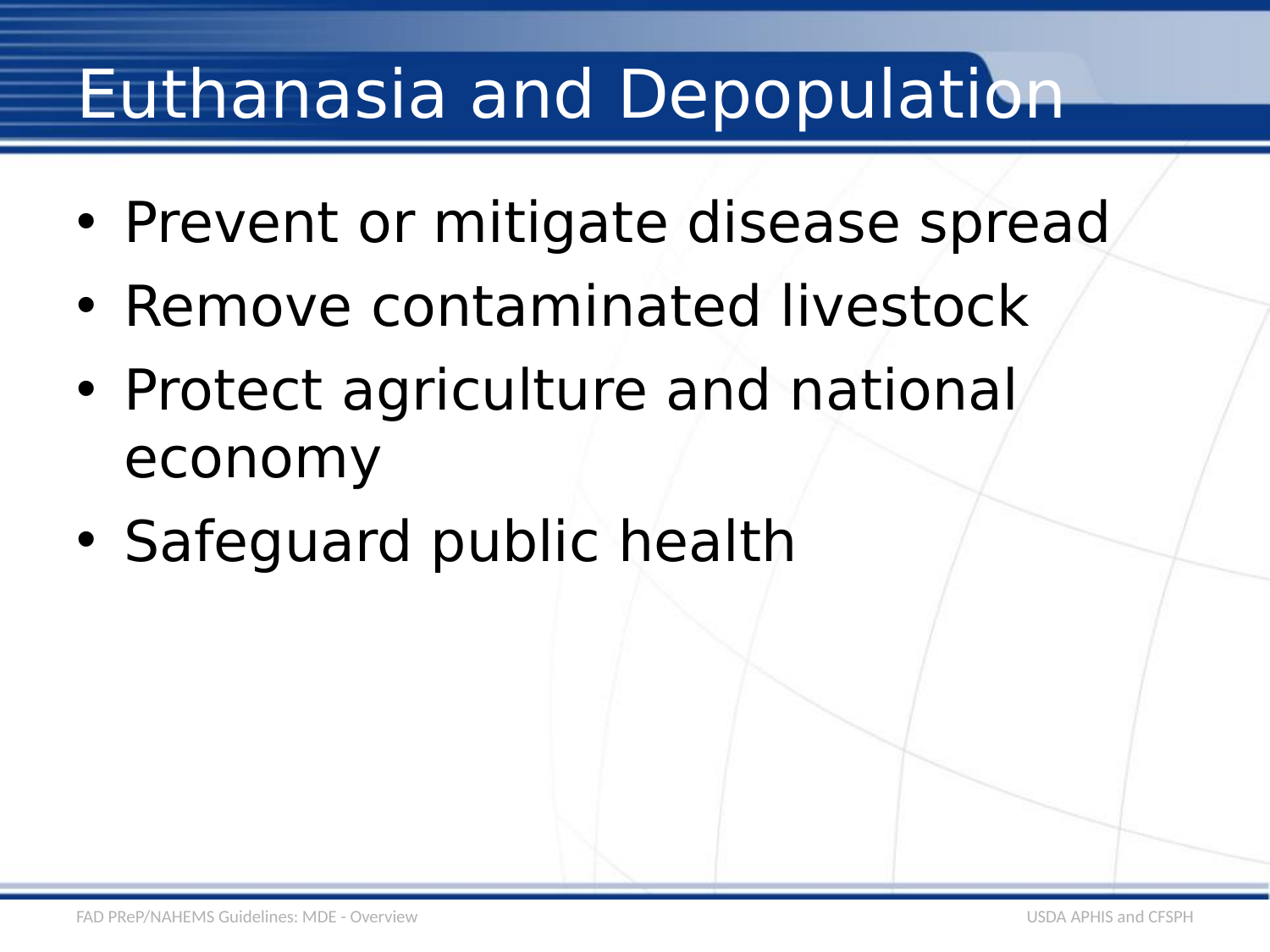

# Euthanasia and Depopulation
Prevent or mitigate disease spread
Remove contaminated livestock
Protect agriculture and national economy
Safeguard public health
FAD PReP/NAHEMS Guidelines: MDE - Overview
USDA APHIS and CFSPH